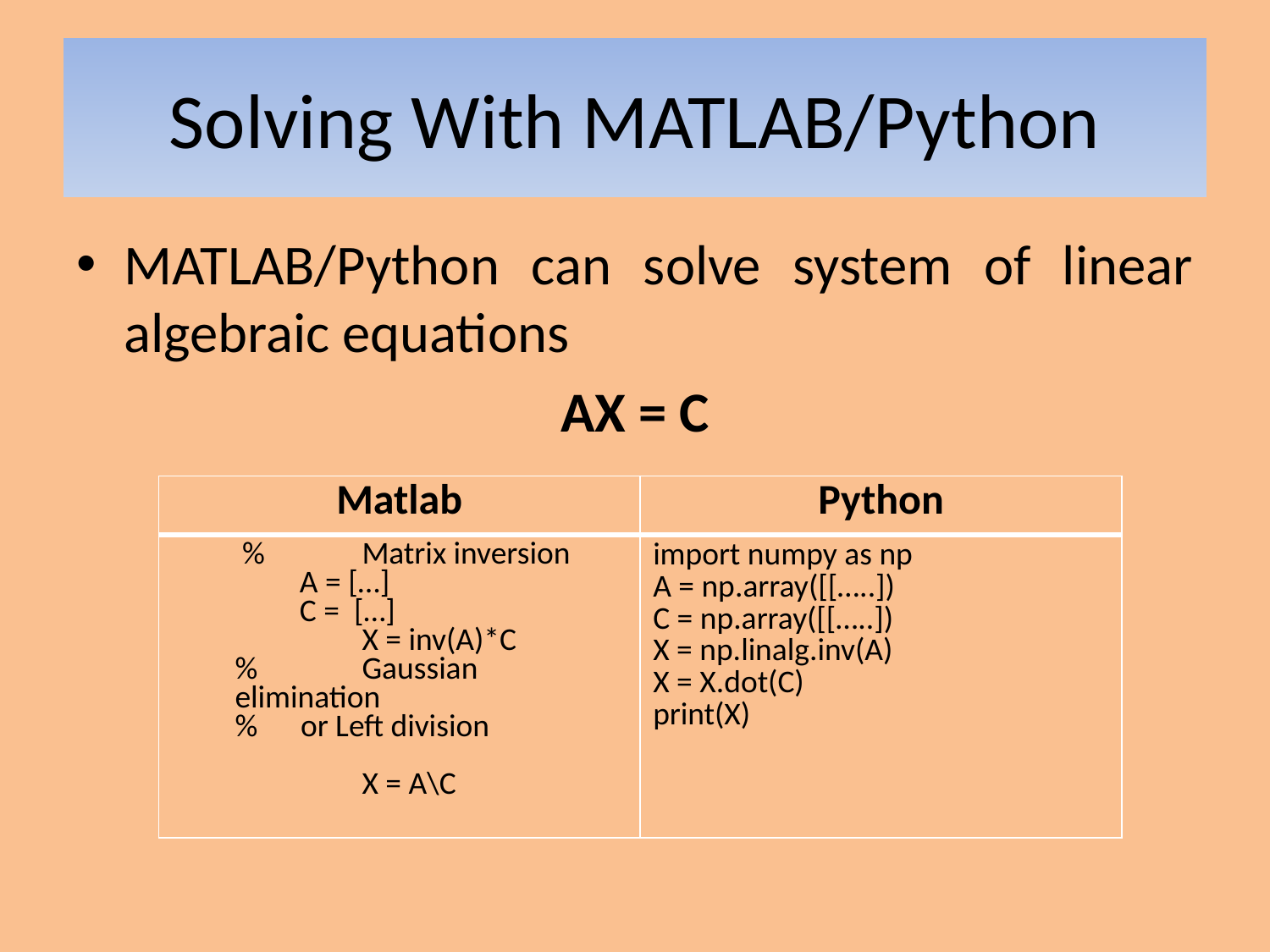

# Solving With MATLAB/Python
MATLAB/Python can solve system of linear algebraic equations
AX = C

| Matlab | Python |
| --- | --- |
| % Matrix inversion A = […] C = […] X = inv(A)\*C % Gaussian elimination % or Left division X = A\C | import numpy as np A = np.array([[…..]) C = np.array([[…..]) X = np.linalg.inv(A) X = X.dot(C) print(X) |